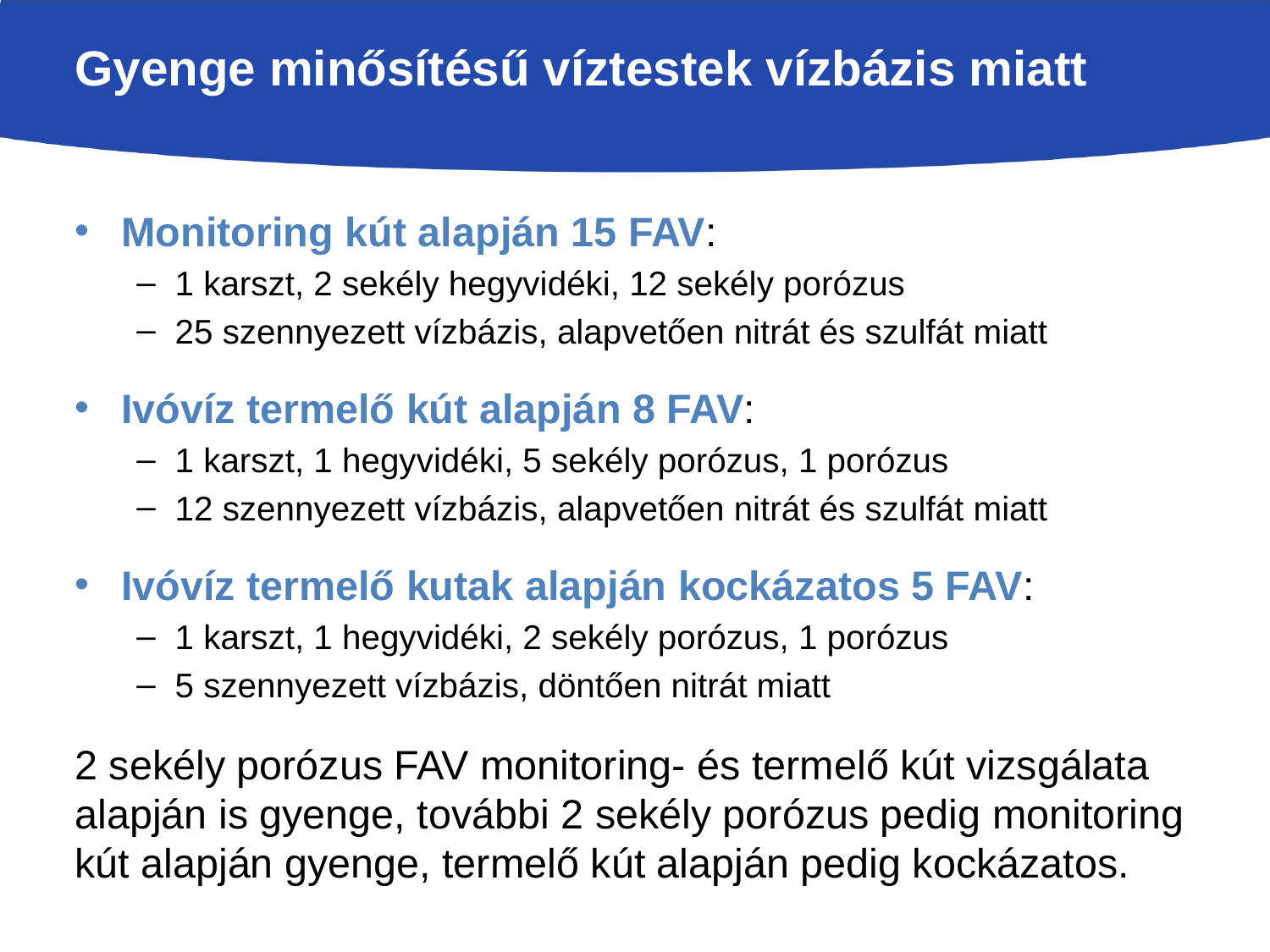

# Gyenge minősítésű víztestek vízbázis miatt
Monitoring kút alapján 15 FAV:
1 karszt, 2 sekély hegyvidéki, 12 sekély porózus
25 szennyezett vízbázis, alapvetően nitrát és szulfát miatt

Ivóvíz termelő kút alapján 8 FAV:
1 karszt, 1 hegyvidéki, 5 sekély porózus, 1 porózus
12 szennyezett vízbázis, alapvetően nitrát és szulfát miatt

Ivóvíz termelő kutak alapján kockázatos 5 FAV:
1 karszt, 1 hegyvidéki, 2 sekély porózus, 1 porózus
5 szennyezett vízbázis, döntően nitrát miatt

2 sekély porózus FAV monitoring- és termelő kút vizsgálata alapján is gyenge, további 2 sekély porózus pedig monitoring kút alapján gyenge, termelő kút alapján pedig kockázatos.